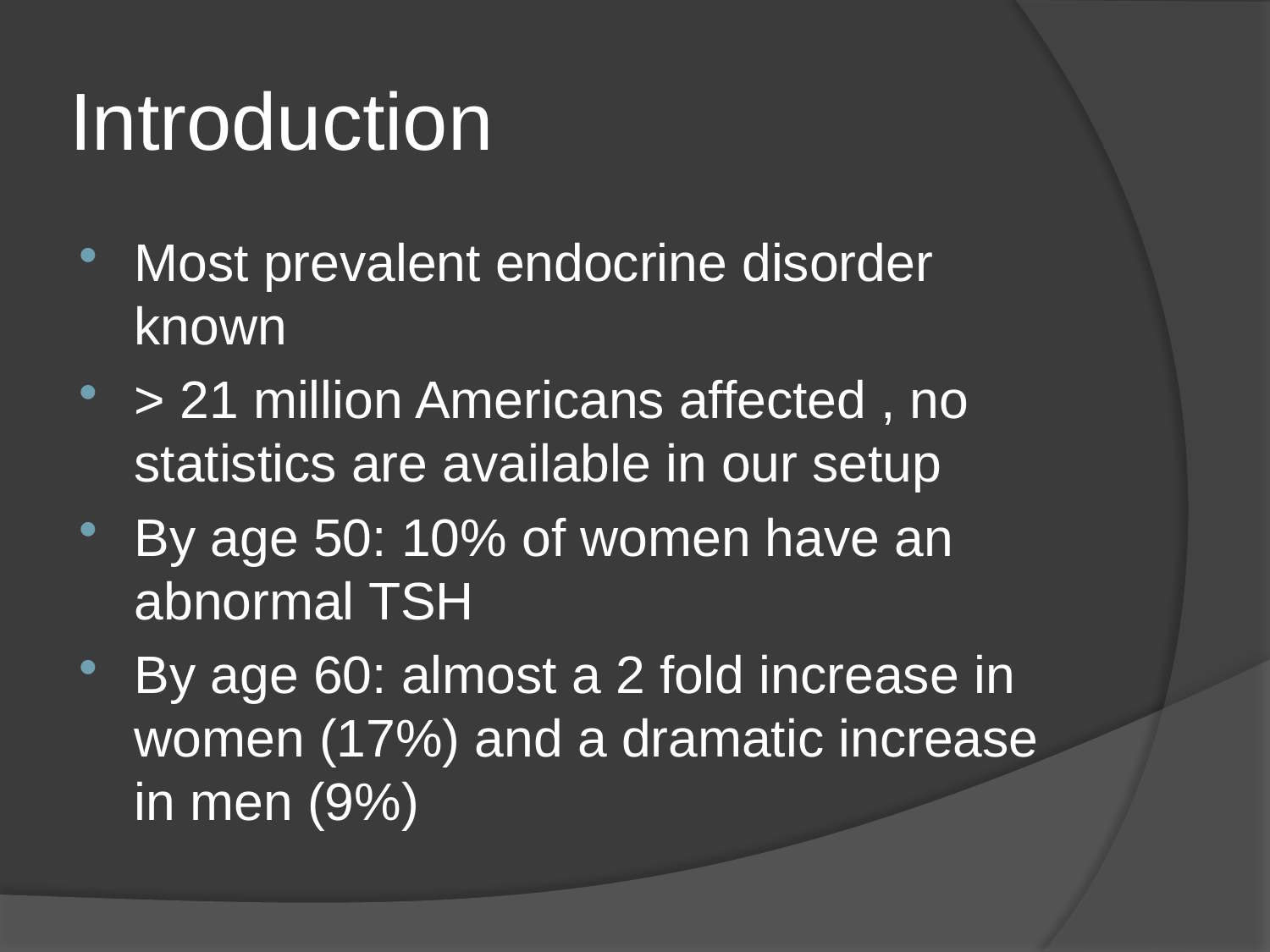

# Introduction
Most prevalent endocrine disorder known
> 21 million Americans affected , no statistics are available in our setup
By age 50: 10% of women have an abnormal TSH
By age 60: almost a 2 fold increase in women (17%) and a dramatic increase in men (9%)